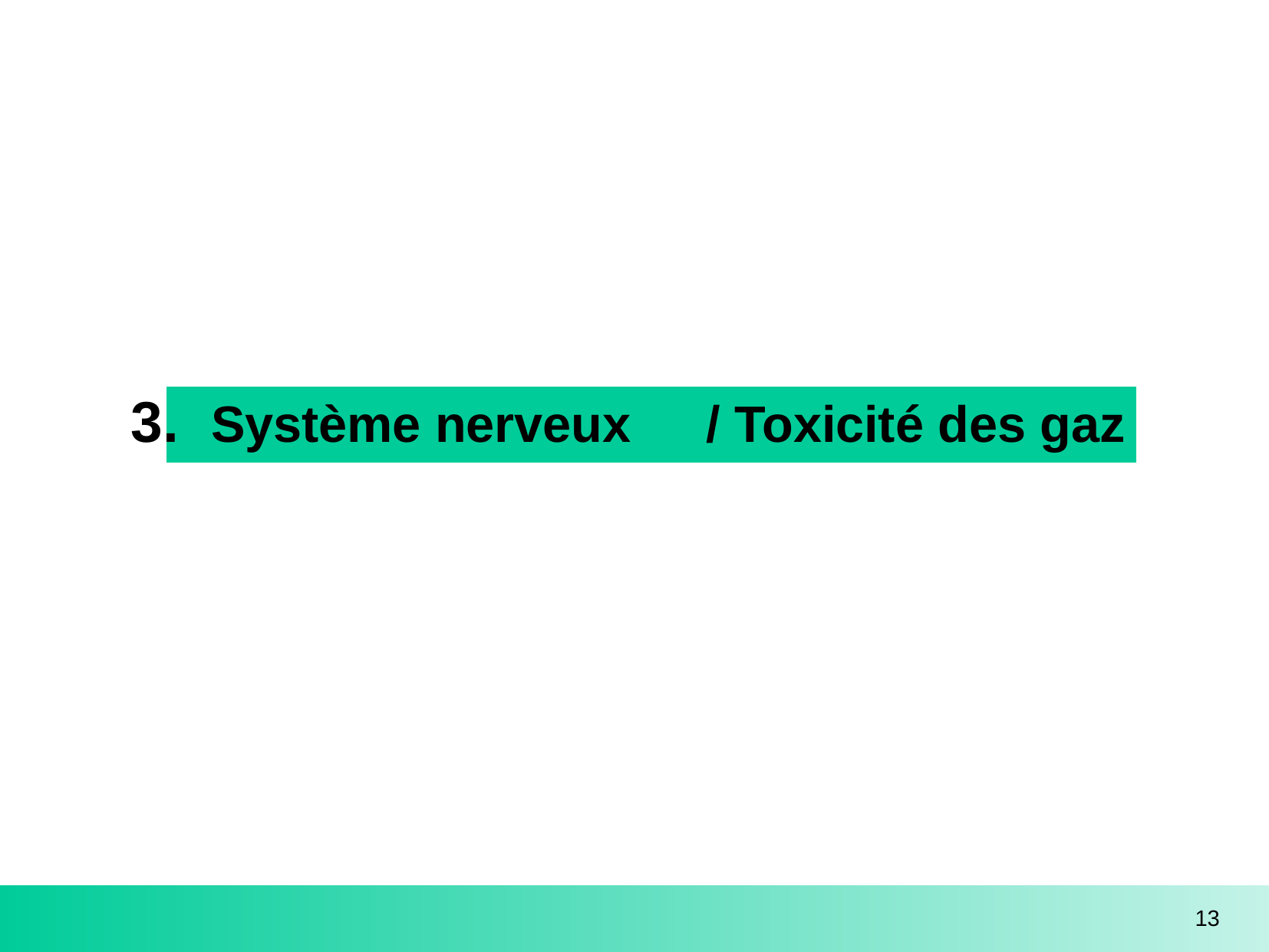

3.  Système nerveux	/ Toxicité des gaz
13